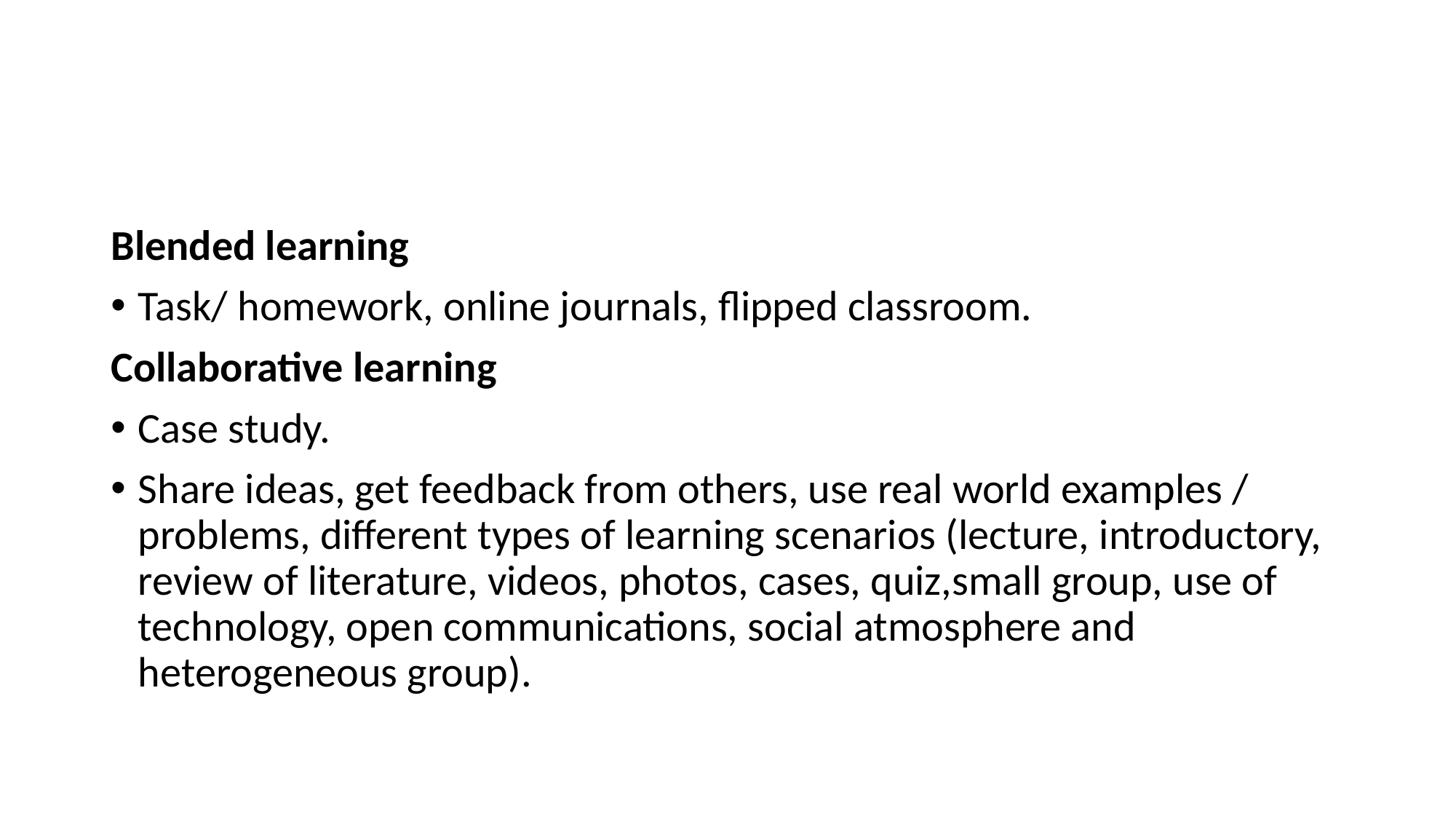

#
Blended learning
Task/ homework, online journals, flipped classroom.
Collaborative learning
Case study.
Share ideas, get feedback from others, use real world examples / problems, different types of learning scenarios (lecture, introductory, review of literature, videos, photos, cases, quiz,small group, use of technology, open communications, social atmosphere and heterogeneous group).